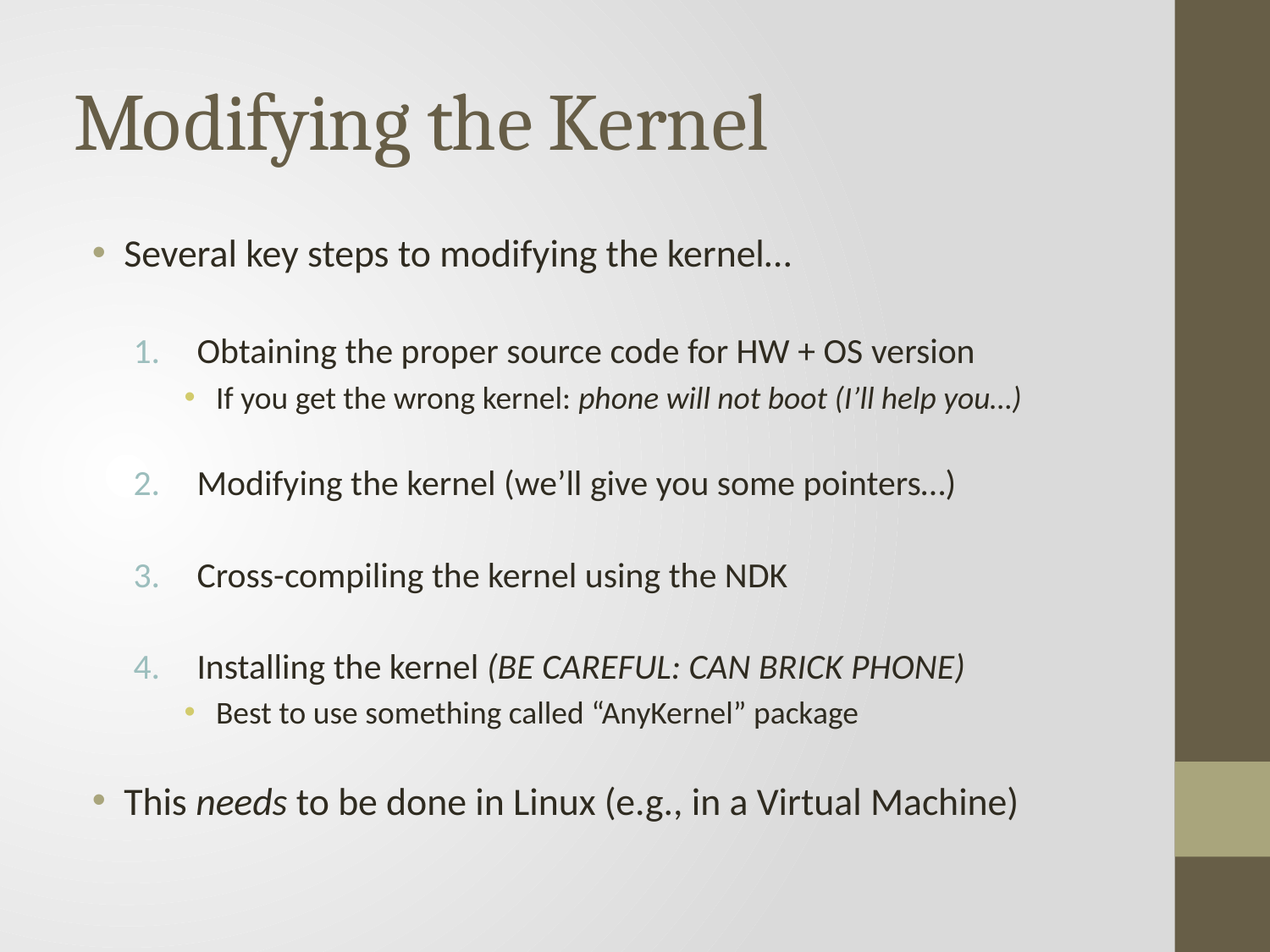

# Modifying the Kernel
Several key steps to modifying the kernel…
Obtaining the proper source code for HW + OS version
If you get the wrong kernel: phone will not boot (I’ll help you…)
Modifying the kernel (we’ll give you some pointers…)
Cross-compiling the kernel using the NDK
Installing the kernel (BE CAREFUL: CAN BRICK PHONE)
Best to use something called “AnyKernel” package
This needs to be done in Linux (e.g., in a Virtual Machine)